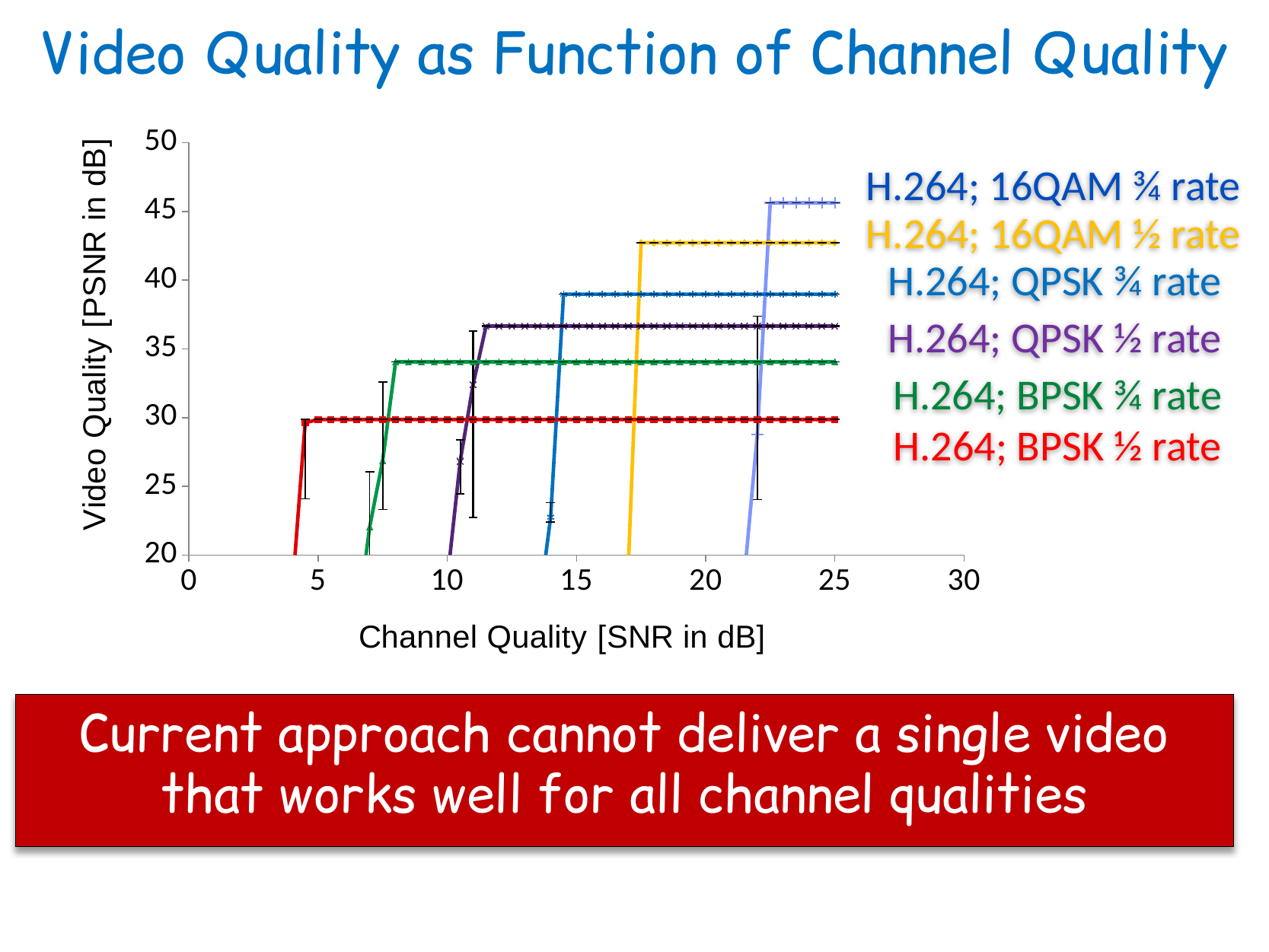

Video Quality as Function of Channel Quality

### Chart

| Category | MPEG 6Mbps | MPEG 12Mbps | MPEG 18Mbps | MPEG 24Mbps | MPEG 36Mbps | MPEG 48Mbps |
|---|---|---|---|---|---|---|
H.264; 16QAM ¾ rate

H.264; 16QAM ½ rate
H.264; QPSK ¾ rate
H.264; QPSK ½ rate
H.264; BPSK ¾ rate
H.264; BPSK ½ rate
Current approach cannot deliver a single video that works well for all channel qualities